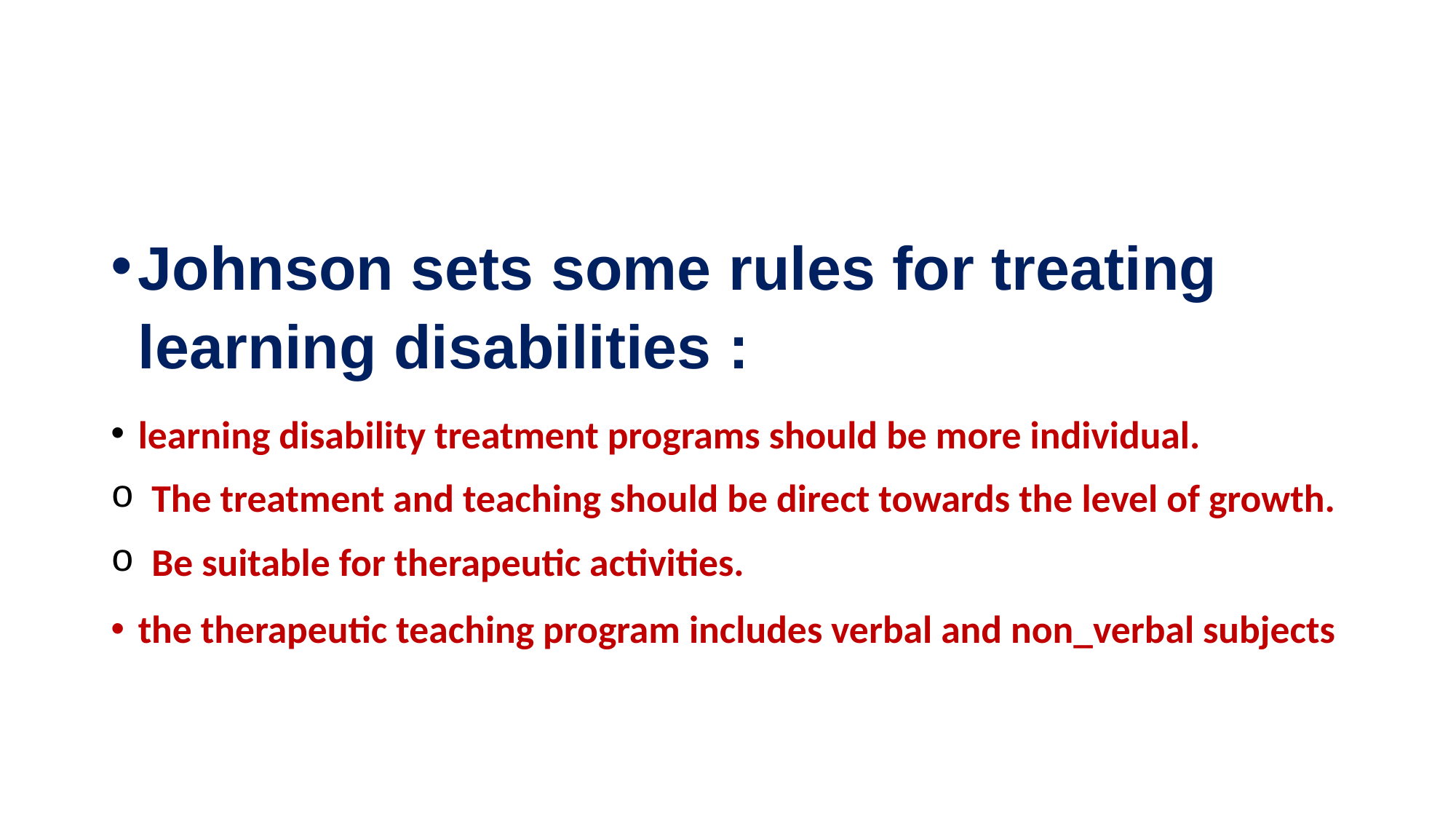

#
Johnson sets some rules for treating learning disabilities :
learning disability treatment programs should be more individual.
The treatment and teaching should be direct towards the level of growth.
Be suitable for therapeutic activities.
the therapeutic teaching program includes verbal and non_verbal subjects